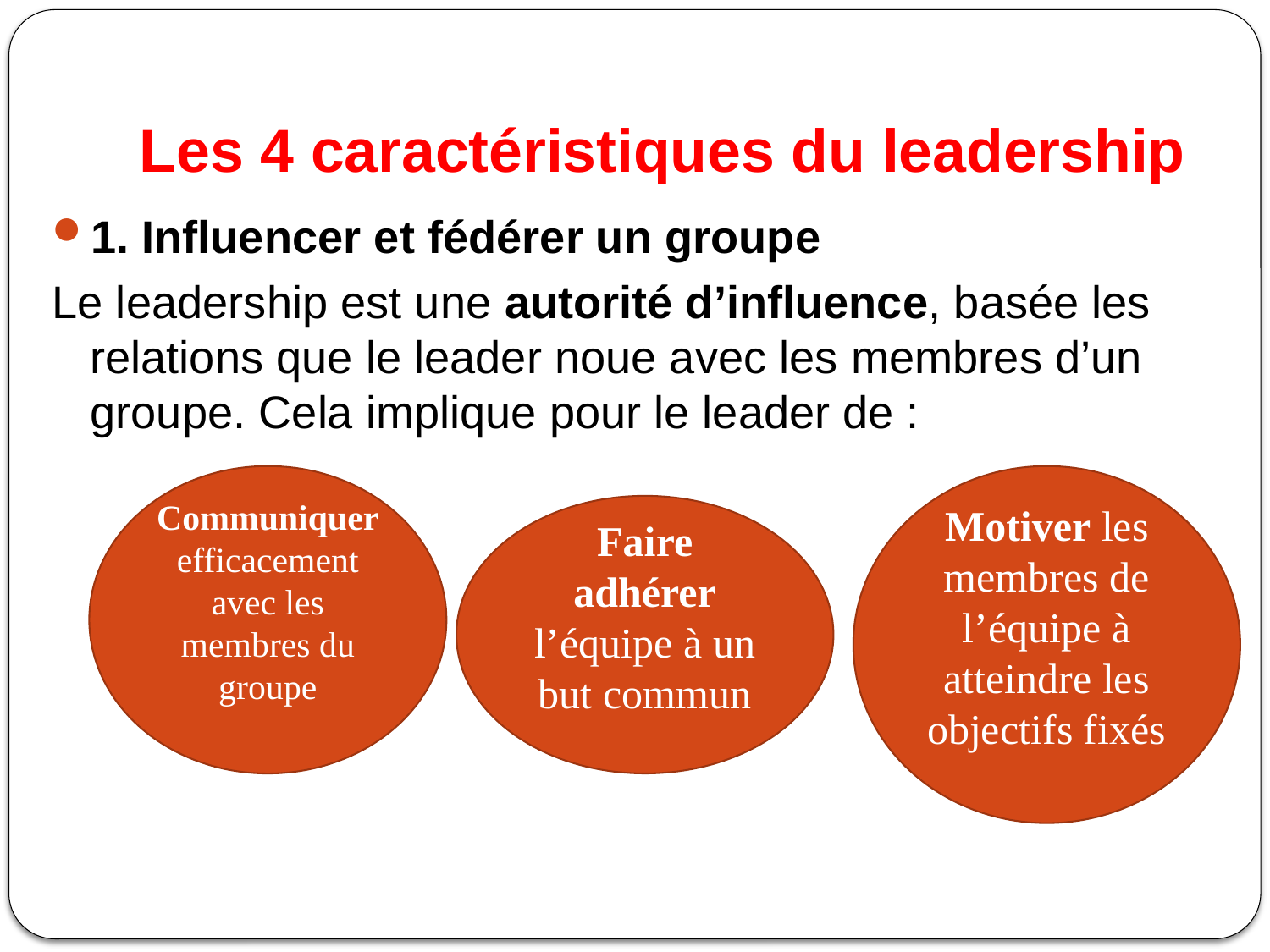

# Les 4 caractéristiques du leadership
1. Influencer et fédérer un groupe
Le leadership est une autorité d’influence, basée les relations que le leader noue avec les membres d’un groupe. Cela implique pour le leader de :

Communiquer efficacement avec les membres du groupe

Motiver les membres de l’équipe à atteindre les objectifs fixés

Faire adhérer l’équipe à un but commun